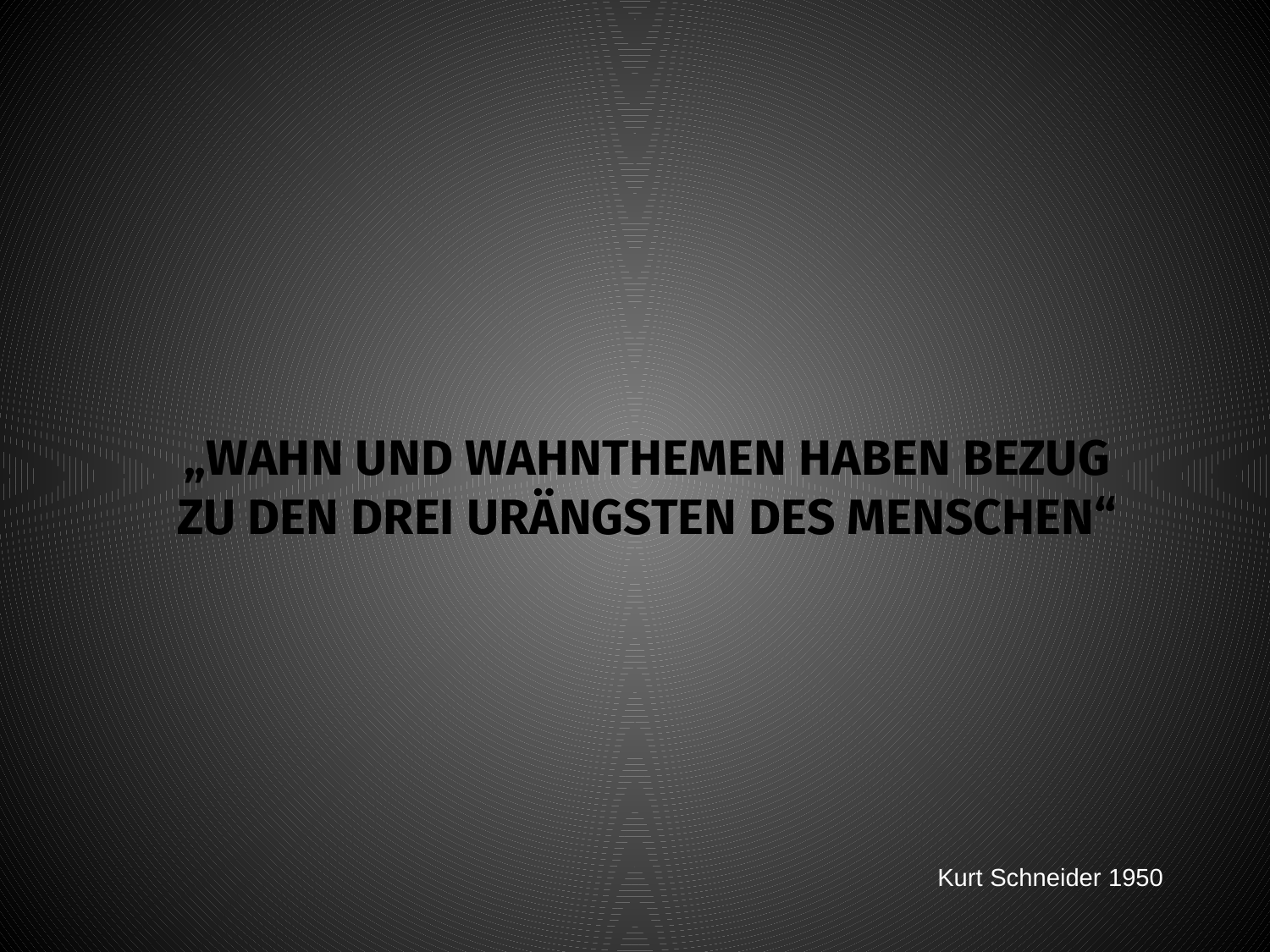

# „Wahn und Wahnthemen haben Bezug zu den drei Urängsten des Menschen“
Kurt Schneider 1950